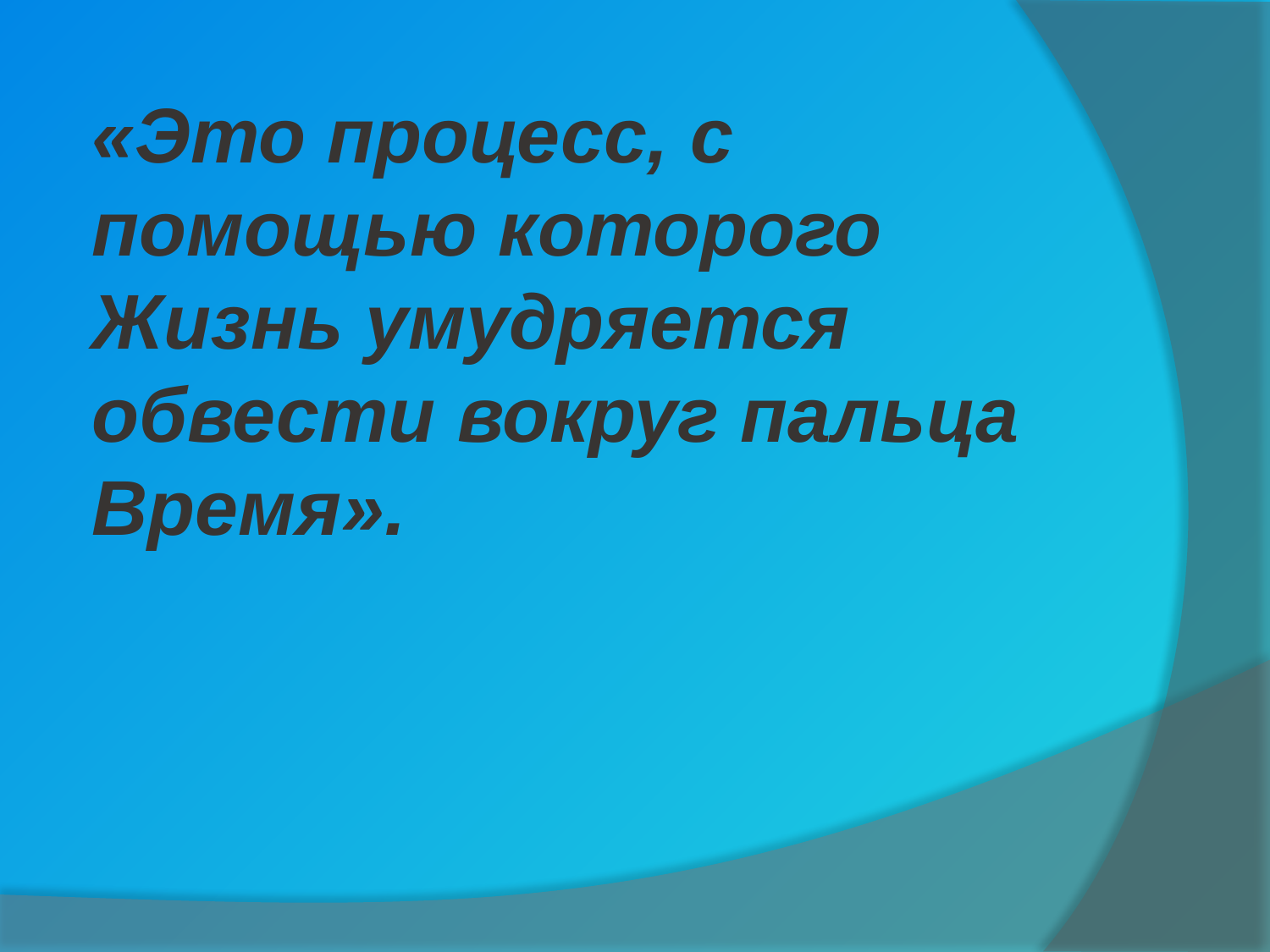

«Это процесс, с помощью которого Жизнь умудряется обвести вокруг пальца Время».